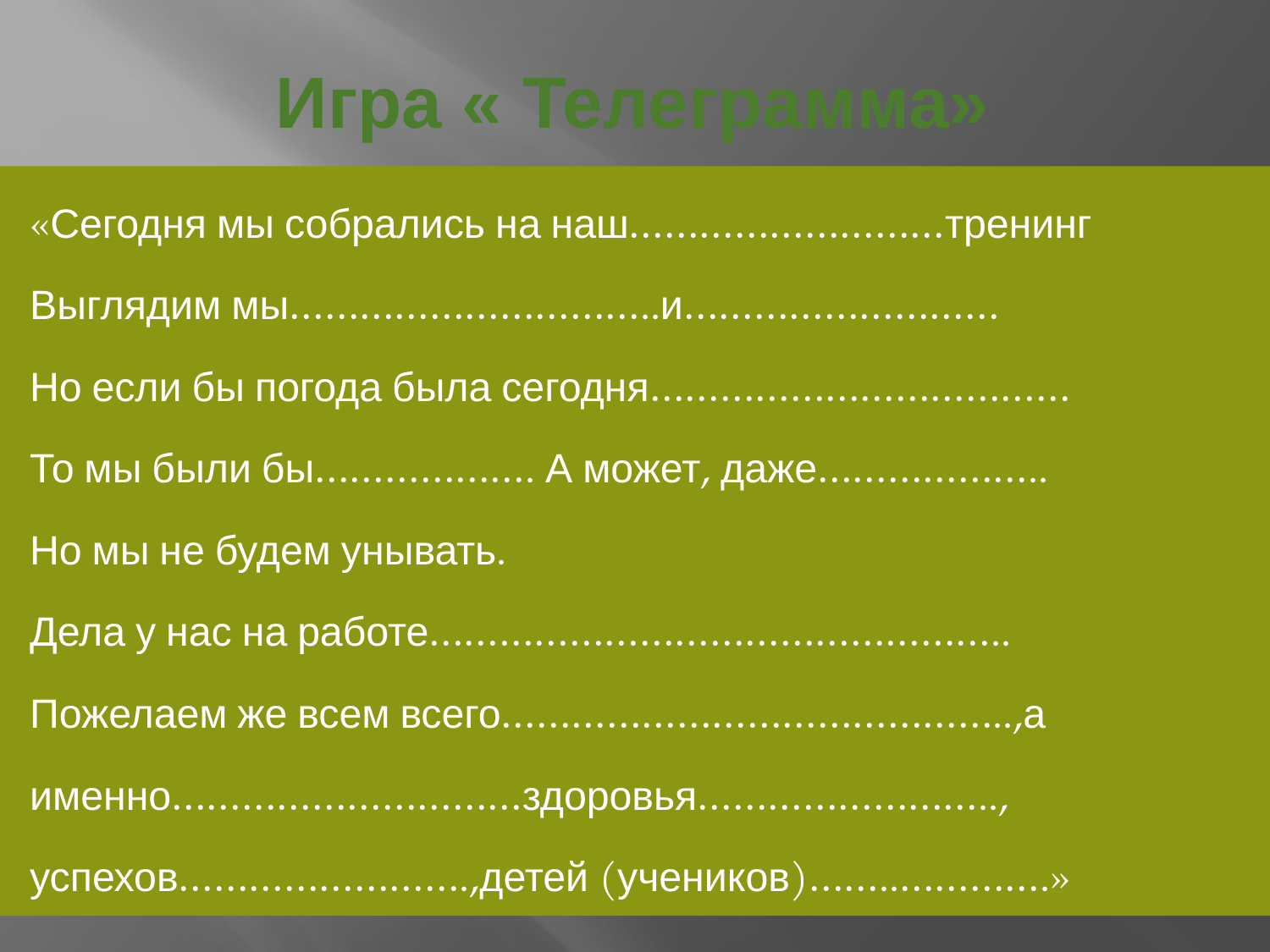

# Игра « Телеграмма»
«Сегодня мы собрались на наш………………………тренинг
Выглядим мы…………………………..и………………………
Но если бы погода была сегодня………………………………
То мы были бы………………. А может, даже………………..
Но мы не будем унывать.
Дела у нас на работе…………………………………………..
Пожелаем же всем всего……………………………………..,а
именно…………………………здоровья……………………..,
успехов…………………….,детей (учеников)……..………….»